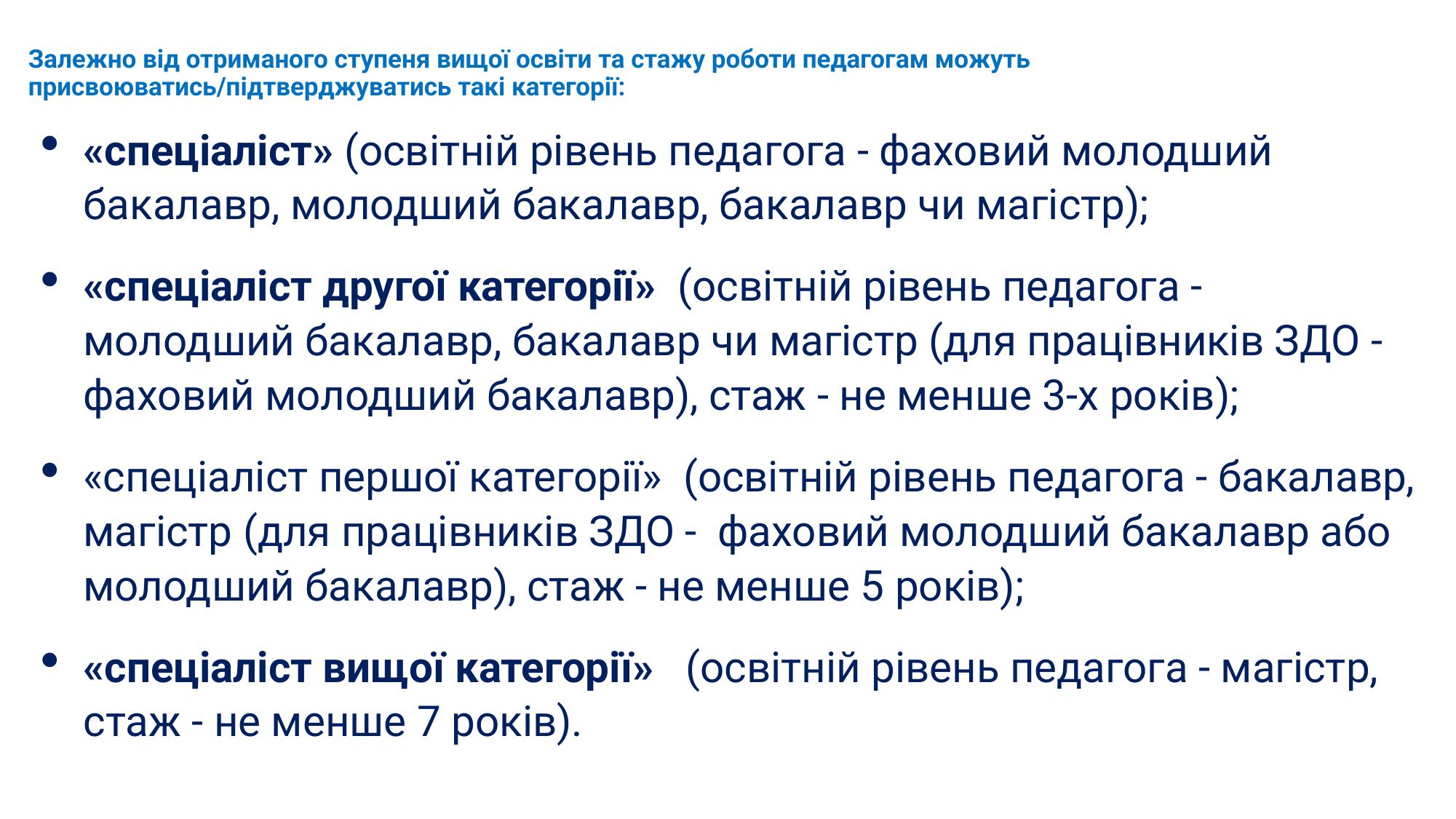

# Залежно від отриманого ступеня вищої освіти та стажу роботи педагогам можуть присвоюватись/підтверджуватись такі категорії:
«спеціаліст» (освітній рівень педагога - фаховий молодший бакалавр, молодший бакалавр, бакалавр чи магістр);
«спеціаліст другої категорії»  (освітній рівень педагога -  молодший бакалавр, бакалавр чи магістр (для працівників ЗДО - фаховий молодший бакалавр), стаж - не менше 3-х років);
«спеціаліст першої категорії»  (освітній рівень педагога - бакалавр, магістр (для працівників ЗДО -  фаховий молодший бакалавр або молодший бакалавр), стаж - не менше 5 років);
«спеціаліст вищої категорії»   (освітній рівень педагога - магістр, стаж - не менше 7 років).